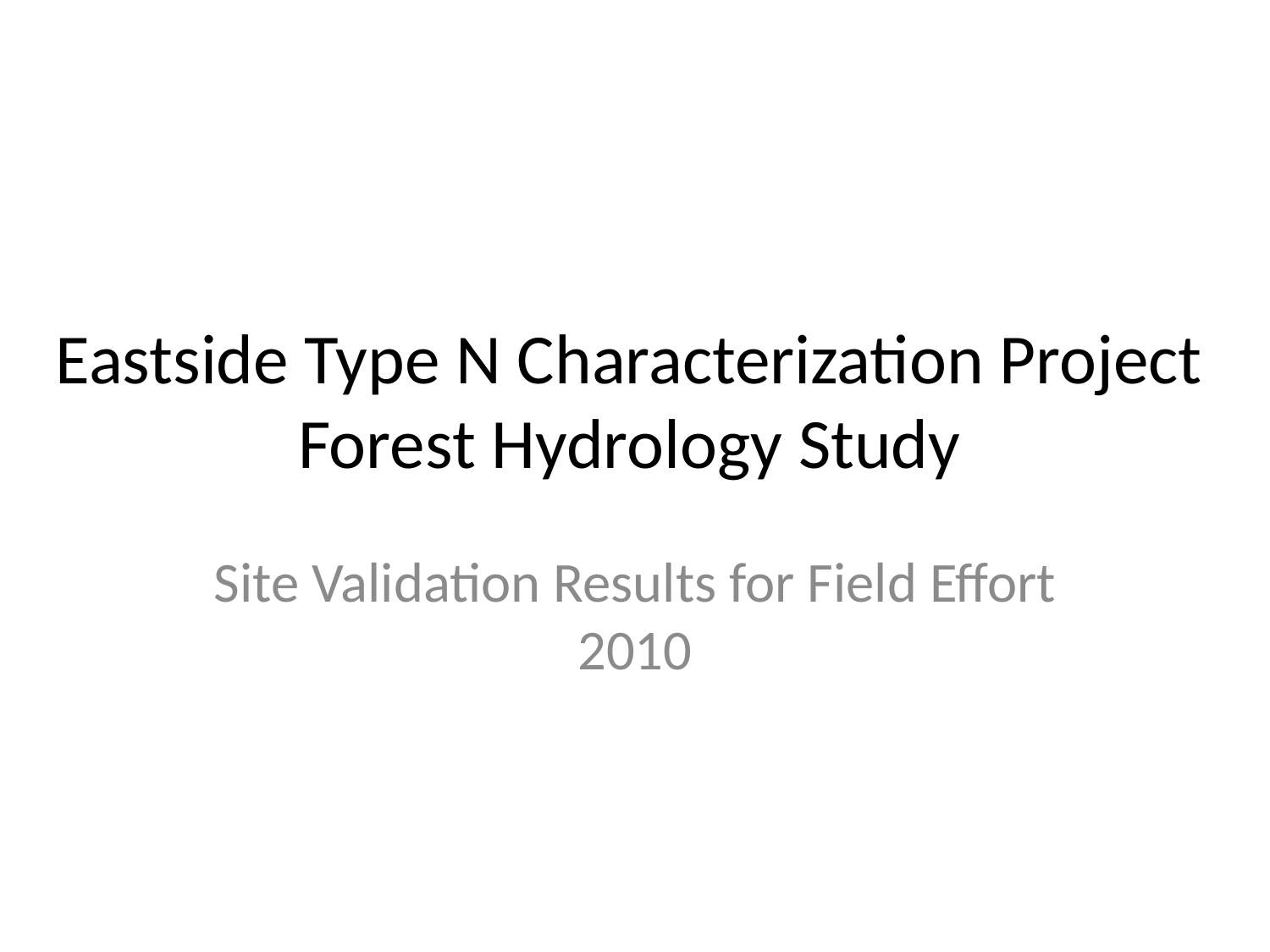

# Eastside Type N Characterization Project Forest Hydrology Study
Site Validation Results for Field Effort 2010